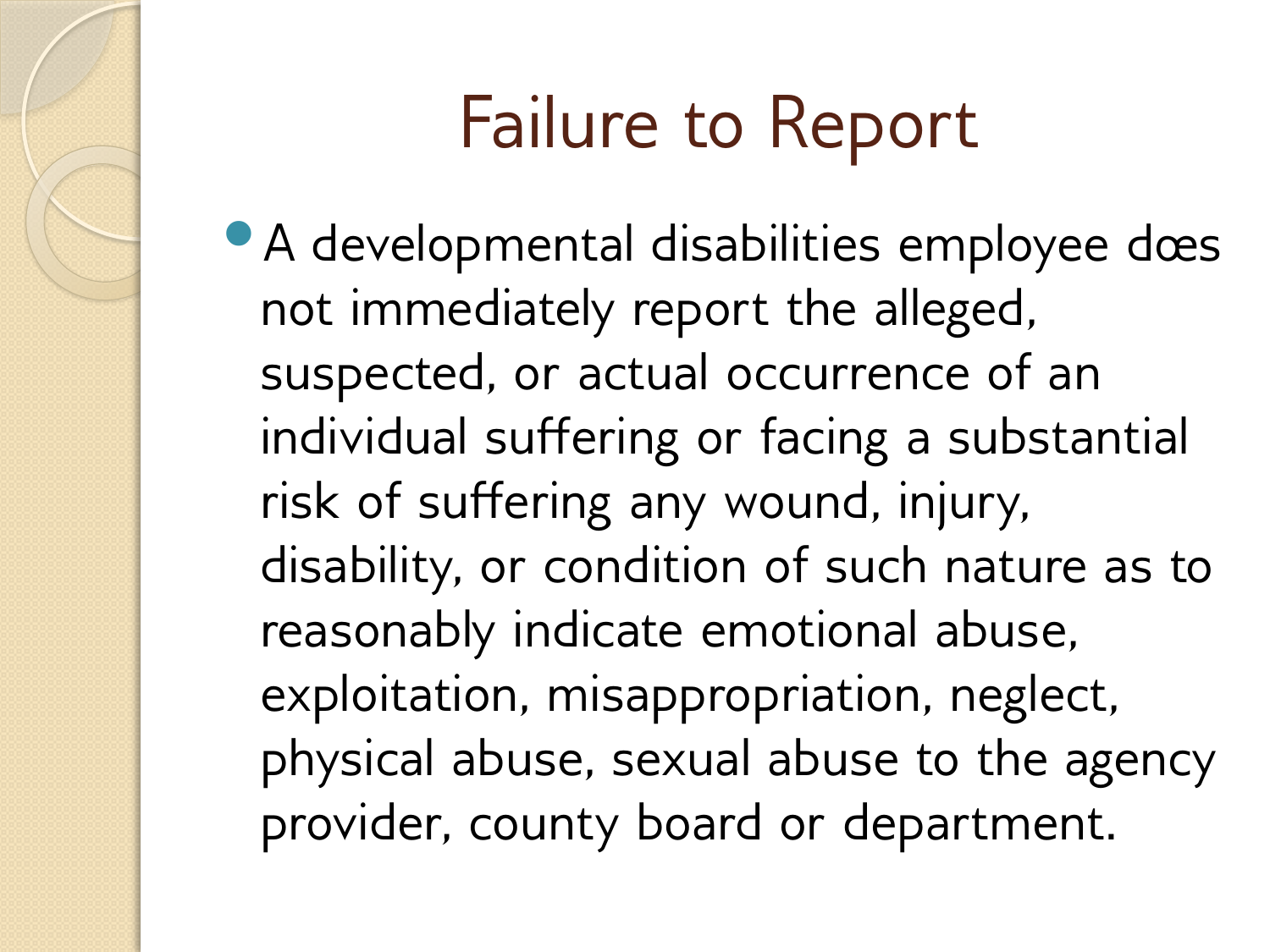

# Failure to Report
A developmental disabilities employee does not immediately report the alleged, suspected, or actual occurrence of an individual suffering or facing a substantial risk of suffering any wound, injury, disability, or condition of such nature as to reasonably indicate emotional abuse, exploitation, misappropriation, neglect, physical abuse, sexual abuse to the agency provider, county board or department.